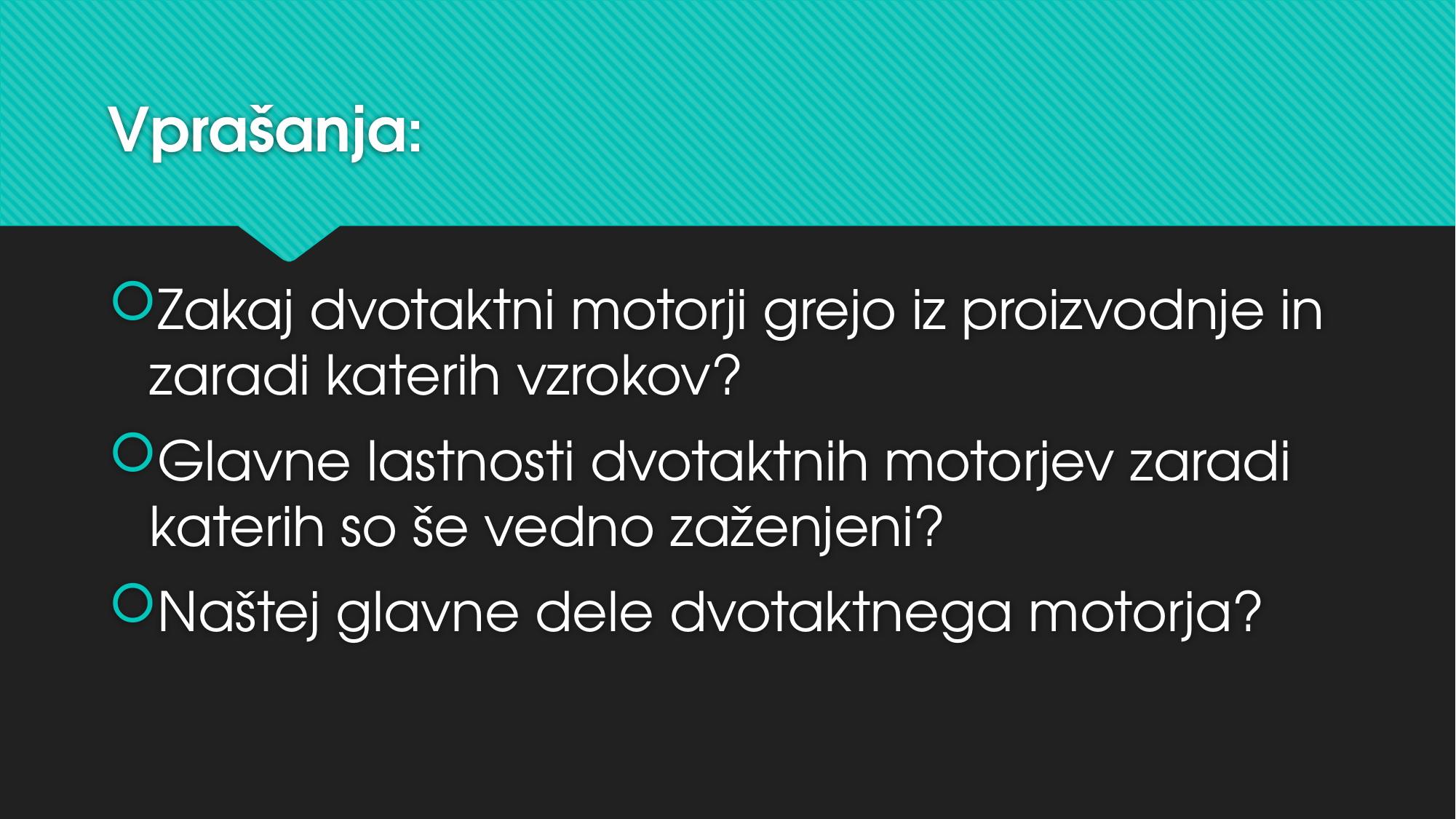

# Vprašanja:
Zakaj dvotaktni motorji grejo iz proizvodnje in zaradi katerih vzrokov?
Glavne lastnosti dvotaktnih motorjev zaradi katerih so še vedno zaženjeni?
Naštej glavne dele dvotaktnega motorja?